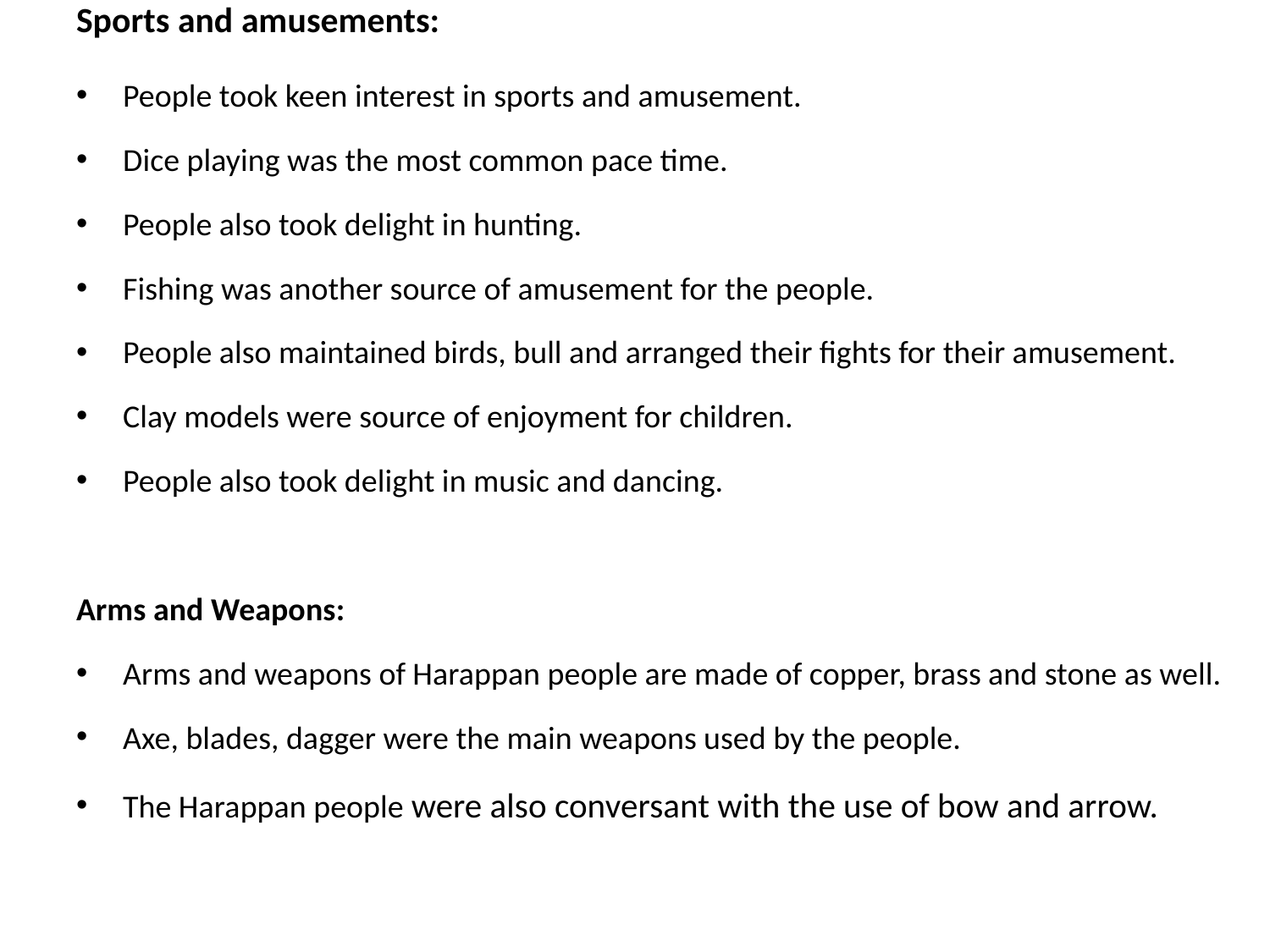

# Sports and amusements:
People took keen interest in sports and amusement.
Dice playing was the most common pace time.
People also took delight in hunting.
Fishing was another source of amusement for the people.
People also maintained birds, bull and arranged their fights for their amusement.
Clay models were source of enjoyment for children.
People also took delight in music and dancing.

Arms and Weapons:
Arms and weapons of Harappan people are made of copper, brass and stone as well.
Axe, blades, dagger were the main weapons used by the people.
The Harappan people were also conversant with the use of bow and arrow.